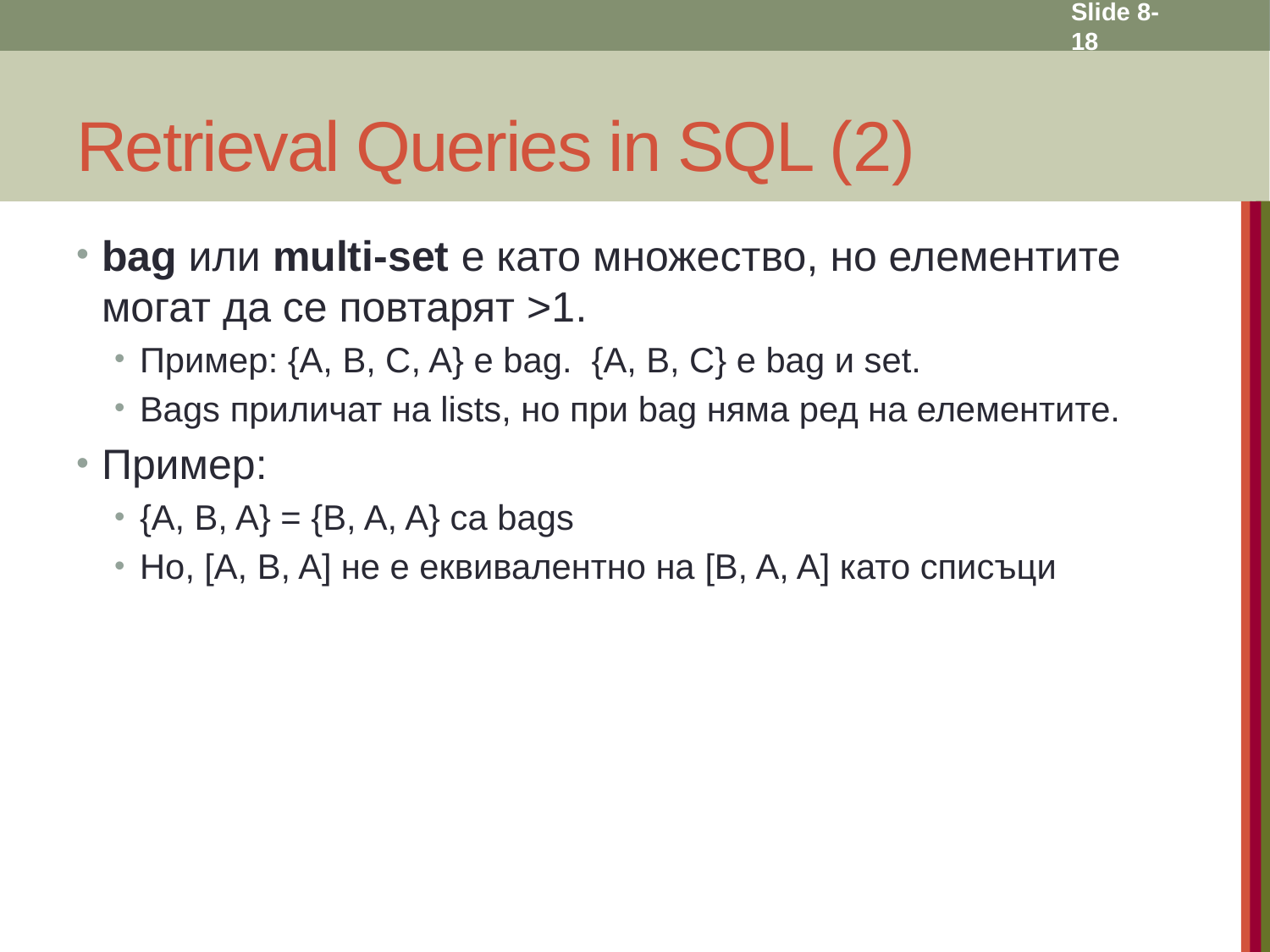

Slide 8- 18
# Retrieval Queries in SQL (2)
bag или multi-set е като множество, но елементите могат да се повтарят >1.
Пример: {A, B, C, A} е bag.  {A, B, C} е bag и set.
Bags приличат на lists, но при bag няма ред на елементите.
Пример:
{A, B, A} = {B, A, A} са bags
Но, [A, B, A] не е еквивалентно на [B, A, A] като списъци